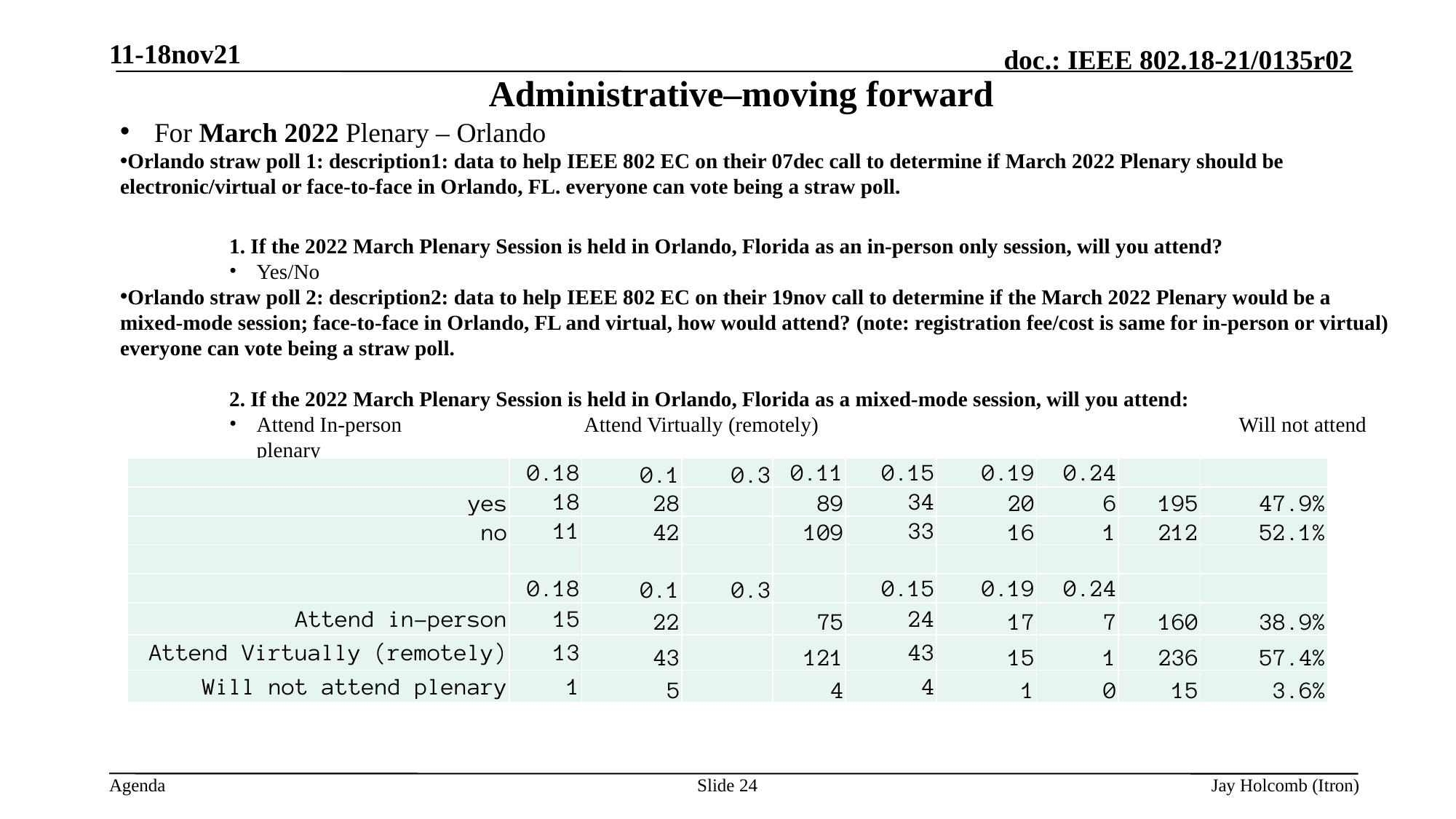

11-18nov21
# Administrative–moving forward
For March 2022 Plenary – Orlando
Orlando straw poll 1: description1: data to help IEEE 802 EC on their 07dec call to determine if March 2022 Plenary should be electronic/virtual or face-to-face in Orlando, FL. everyone can vote being a straw poll.

	1. If the 2022 March Plenary Session is held in Orlando, Florida as an in-person only session, will you attend?
Yes/No
Orlando straw poll 2: description2: data to help IEEE 802 EC on their 19nov call to determine if the March 2022 Plenary would be a mixed-mode session; face-to-face in Orlando, FL and virtual, how would attend? (note: registration fee/cost is same for in-person or virtual) everyone can vote being a straw poll.

	2. If the 2022 March Plenary Session is held in Orlando, Florida as a mixed-mode session, will you attend:
Attend In-person			Attend Virtually (remotely)				Will not attend plenary

|  | 0.18 | 0.1 | 0.3 | 0.11 | 0.15 | 0.19 | 0.24 |  |  |
| --- | --- | --- | --- | --- | --- | --- | --- | --- | --- |
| yes | 18 | 28 |  | 89 | 34 | 20 | 6 | 195 | 47.9% |
| no | 11 | 42 |  | 109 | 33 | 16 | 1 | 212 | 52.1% |
|  |  |  |  |  |  |  |  |  |  |
|  | 0.18 | 0.1 | 0.3 |  | 0.15 | 0.19 | 0.24 |  |  |
| Attend in-person | 15 | 22 |  | 75 | 24 | 17 | 7 | 160 | 38.9% |
| Attend Virtually (remotely) | 13 | 43 |  | 121 | 43 | 15 | 1 | 236 | 57.4% |
| Will not attend plenary | 1 | 5 |  | 4 | 4 | 1 | 0 | 15 | 3.6% |
Slide 24
Jay Holcomb (Itron)